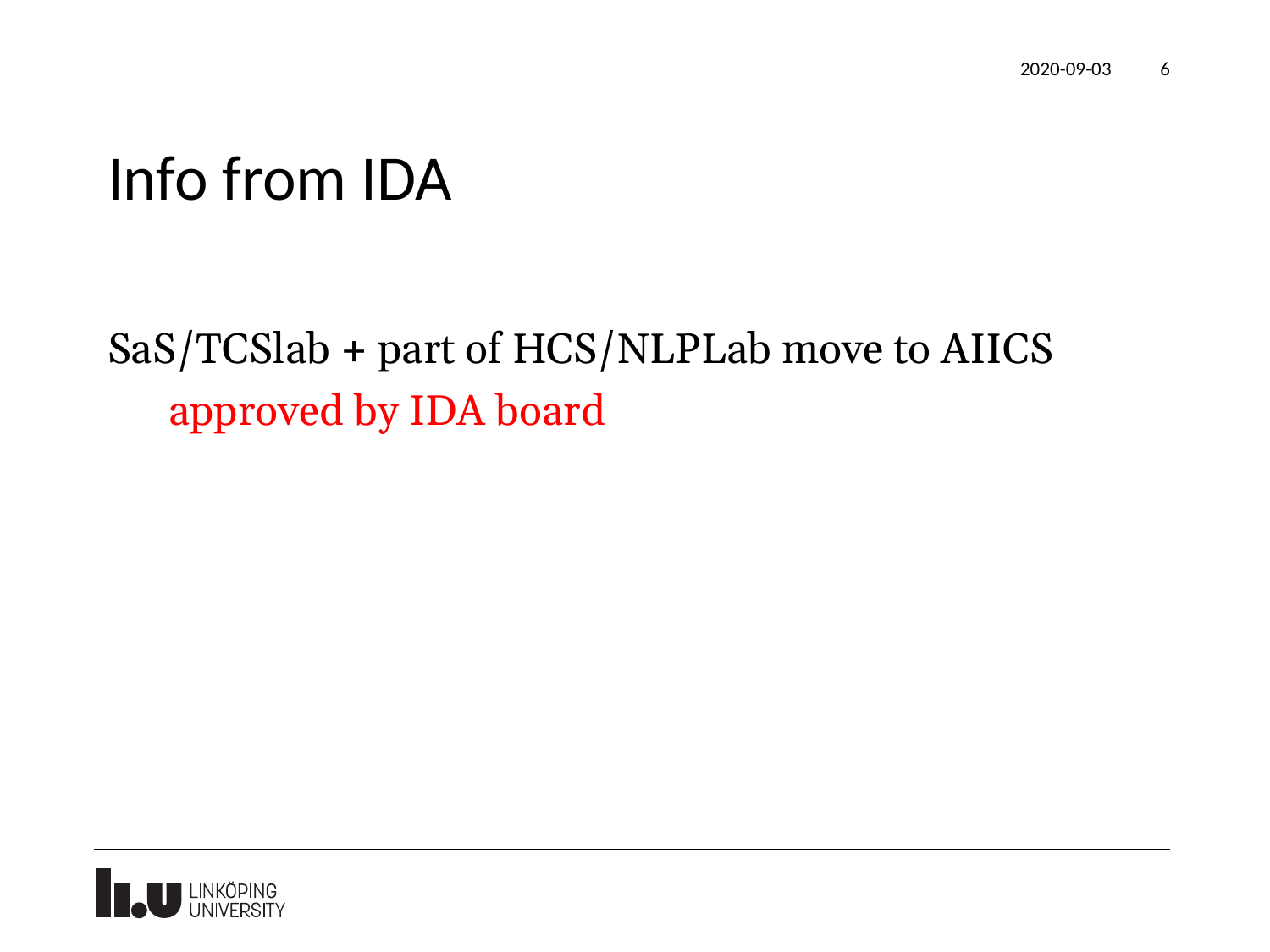

2020-09-03

6
# Info from IDA

SaS/TCSlab + part of HCS/NLPLab move to AIICS
      approved by IDA board